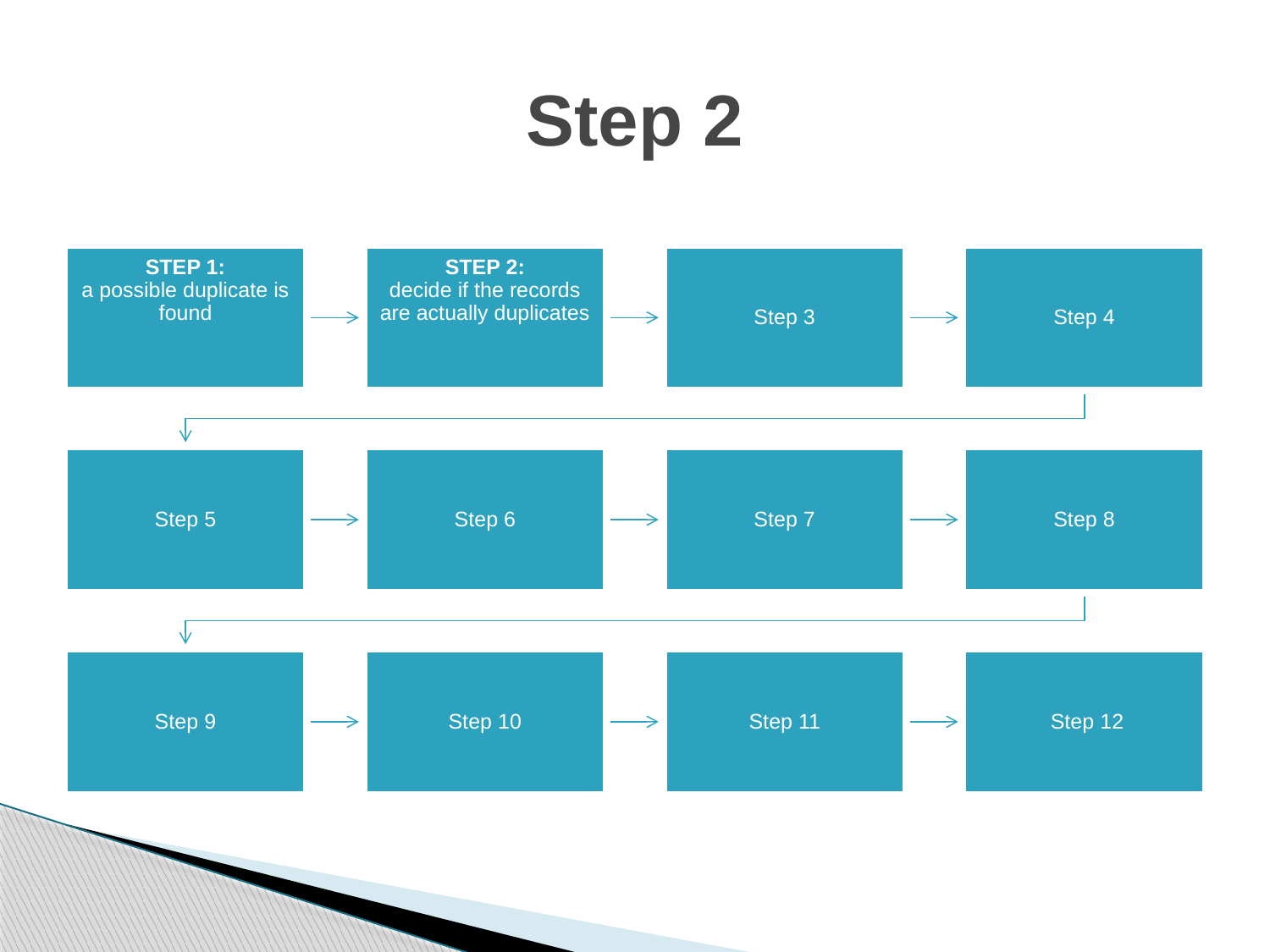

# Step 2

STEP 1:
a possible duplicate is found

STEP 2:
decide if the records are actually duplicates

Step 3

Step 4

Step 5

Step 6

Step 7

Step 8

Step 9

Step 10

Step 11
 Step 12